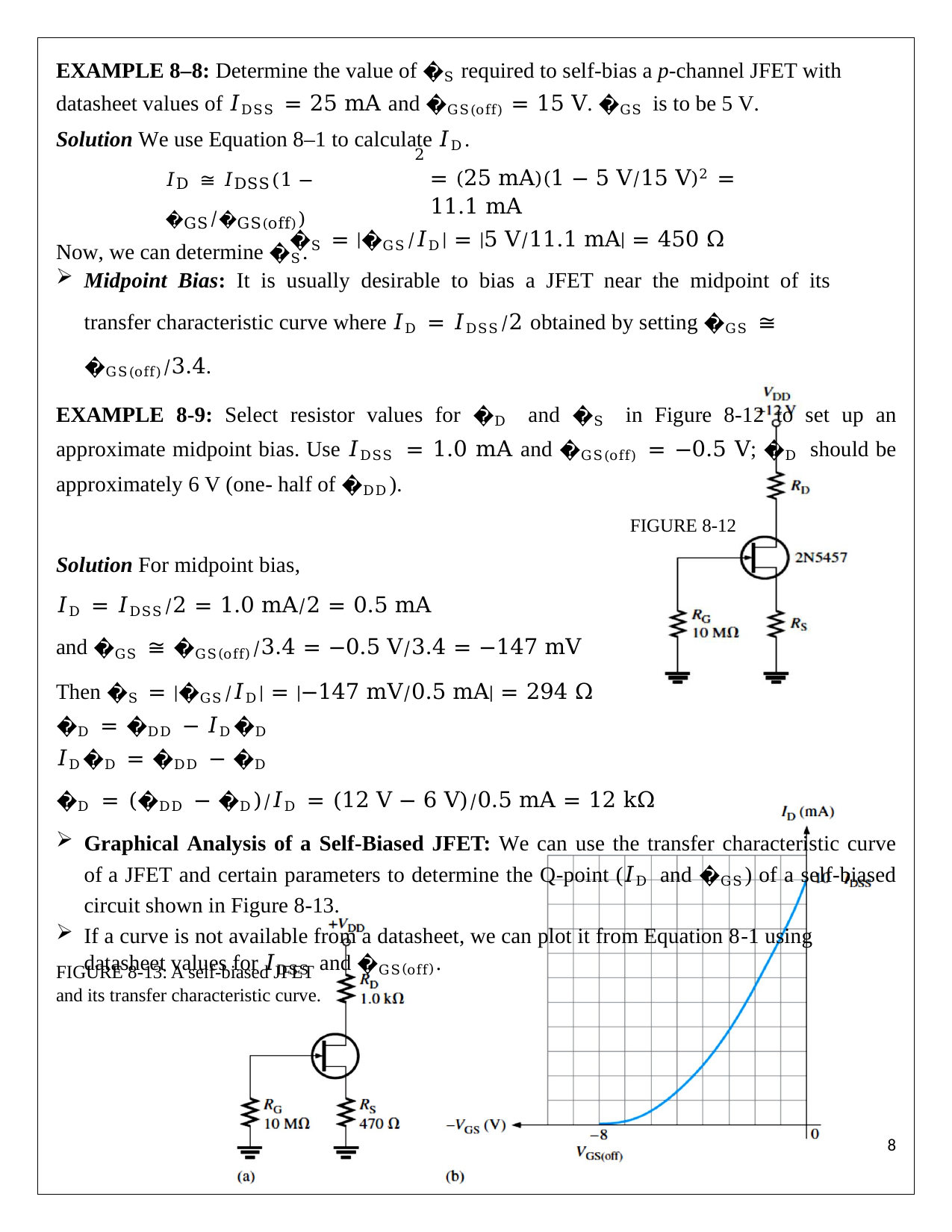

EXAMPLE 8–8: Determine the value of �S required to self-bias a p-channel JFET with datasheet values of 𝐼DSS  = 25 mA and �GS(off)  = 15 V. �GS  is to be 5 V.
Solution We use Equation 8–1 to calculate 𝐼D.
2
= (25 mA)(1 − 5 V⁄15 V)2  = 11.1 mA
𝐼D  ≅ 𝐼DSS(1 − �GS⁄�GS(off))
Now, we can determine �S.
�S  = |�GS⁄𝐼D| = |5 V⁄11.1 mA| = 450 Ω

Midpoint  Bias:  It  is  usually  desirable  to  bias  a  JFET  near  the  midpoint  of  its  transfer characteristic curve where 𝐼D  = 𝐼DSS⁄2 obtained by setting �GS  ≅ �GS(off)⁄3.4.

EXAMPLE 8-9: Select resistor values for �D  and �S  in Figure 8-12 to set up an approximate midpoint bias. Use 𝐼DSS  = 1.0 mA and �GS(off)  = −0.5 V; �D  should be approximately 6 V (one- half of �DD).

FIGURE 8-12

Solution For midpoint bias,
𝐼D  = 𝐼DSS⁄2 = 1.0 mA⁄2 = 0.5 mA
and �GS  ≅ �GS(off)⁄3.4 = −0.5 V⁄3.4 = −147 mV
Then �S  = |�GS⁄𝐼D| = |−147 mV⁄0.5 mA| = 294 Ω
�D  = �DD  − 𝐼D�D
𝐼D�D  = �DD  − �D
�D  = (�DD  − �D)⁄𝐼D  = (12 V − 6 V)⁄0.5 mA = 12 kΩ

Graphical Analysis of a Self-Biased JFET: We can use the transfer characteristic curve of a JFET and certain parameters to determine the Q-point (𝐼D  and �GS) of a self-biased circuit shown in Figure 8-13.
If a curve is not available from a datasheet, we can plot it from Equation 8-1 using datasheet values for 𝐼DSS  and �GS(off).

FIGURE 8-13: A self-biased JFET and its transfer characteristic curve.
8